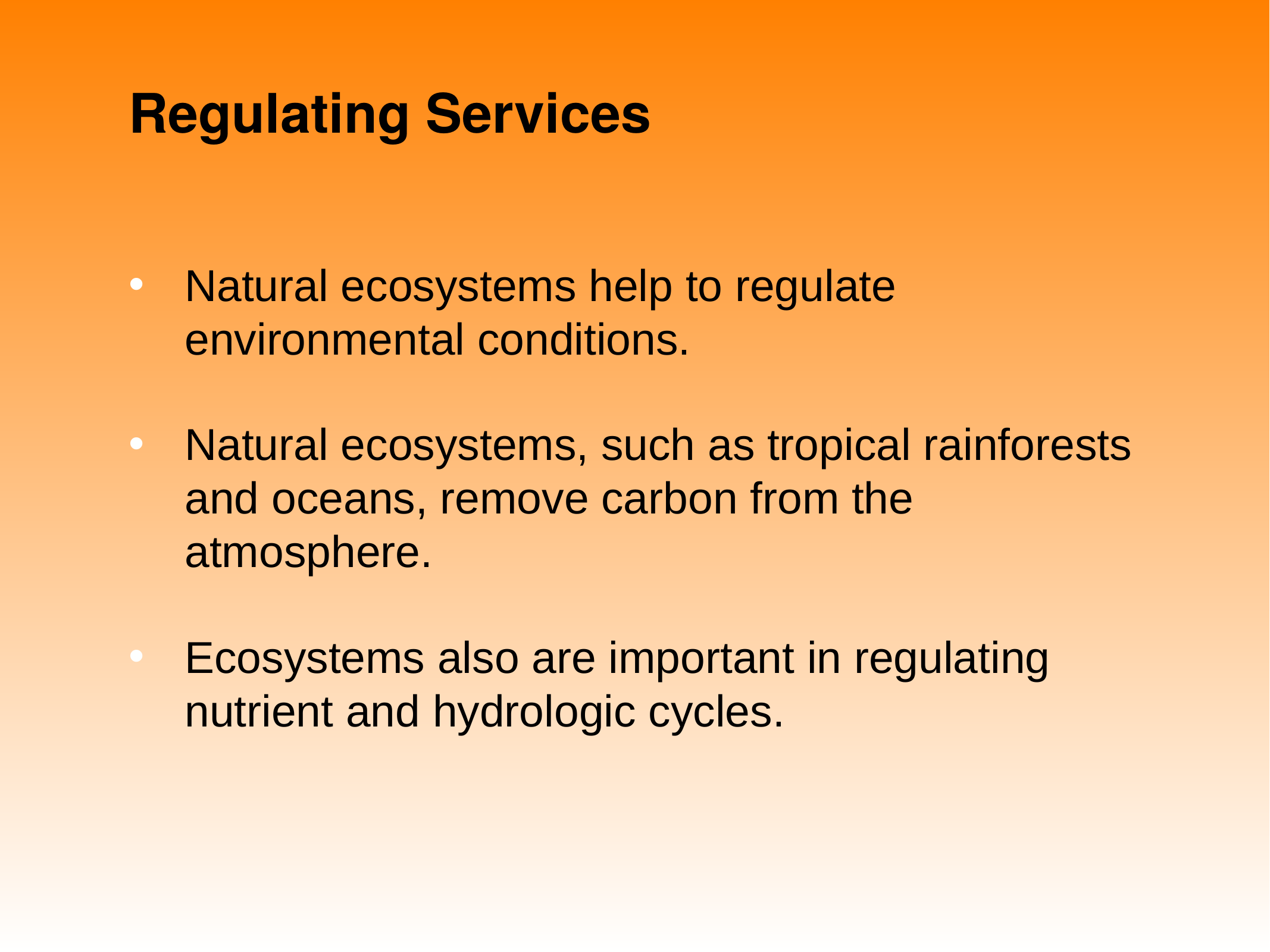

# Regulating Services
Natural ecosystems help to regulate environmental conditions.
Natural ecosystems, such as tropical rainforests and oceans, remove carbon from the atmosphere.
Ecosystems also are important in regulating nutrient and hydrologic cycles.